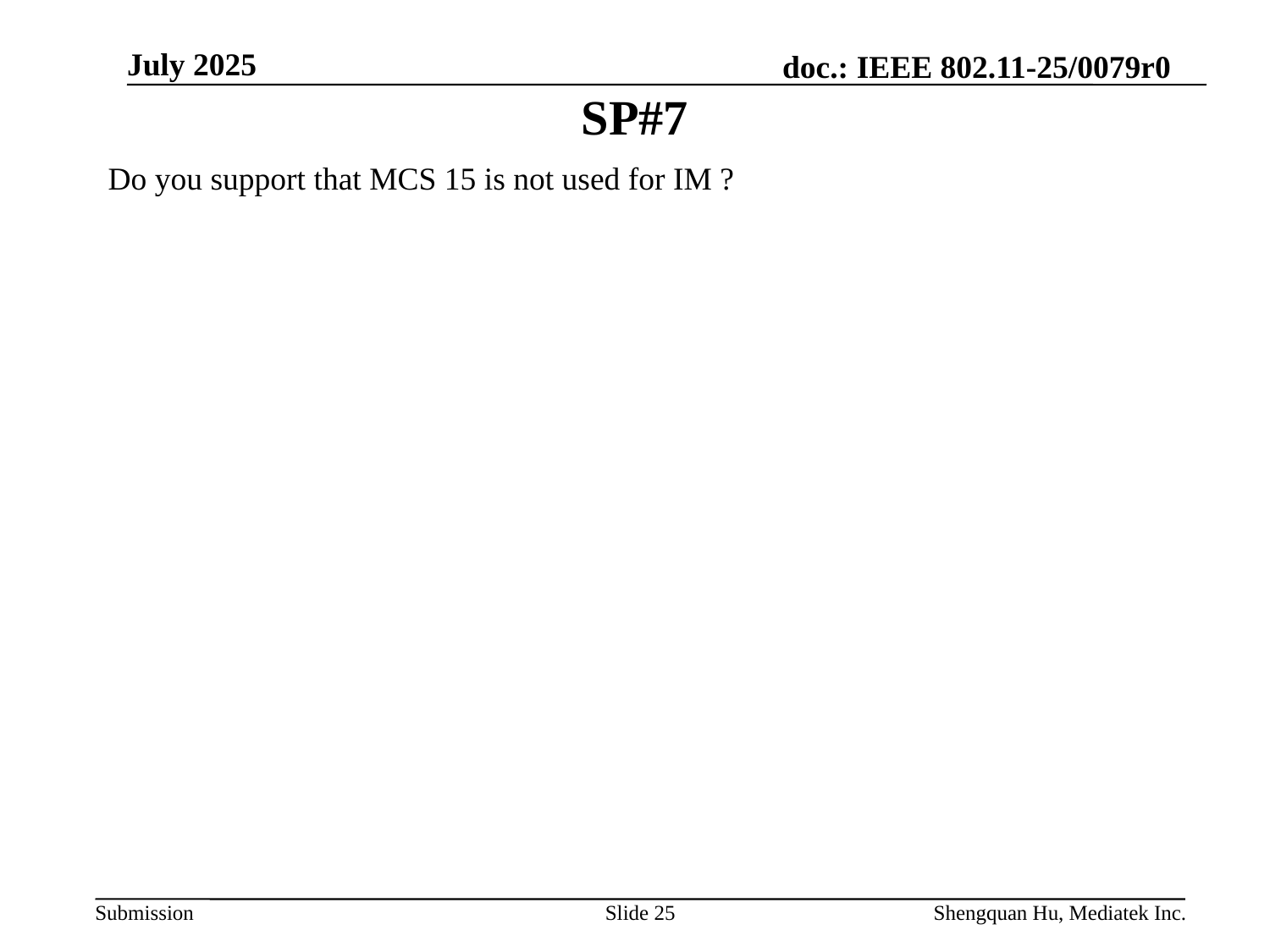

July 2025
# SP#7
Do you support that MCS 15 is not used for IM ?

Slide 25
Shengquan Hu, Mediatek Inc.